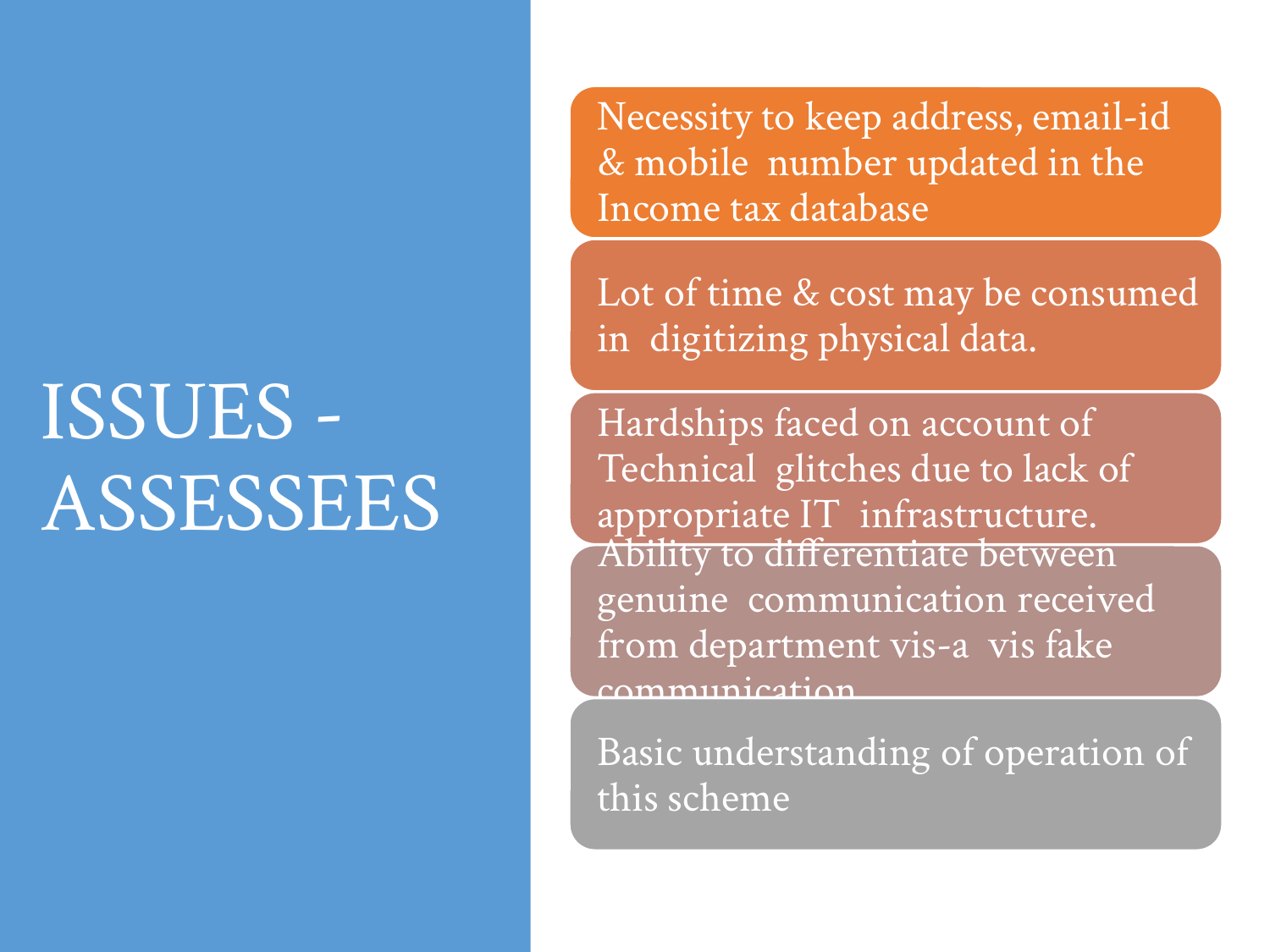

# ISSUES - ASSESSEES
Necessity to keep address, email-id & mobile  number updated in the Income tax database
Lot of time & cost may be consumed in  digitizing physical data.
Hardships faced on account of Technical  glitches due to lack of appropriate IT  infrastructure.
Ability to differentiate between genuine  communication received from department vis-a  vis fake communication
Basic understanding of operation of this scheme